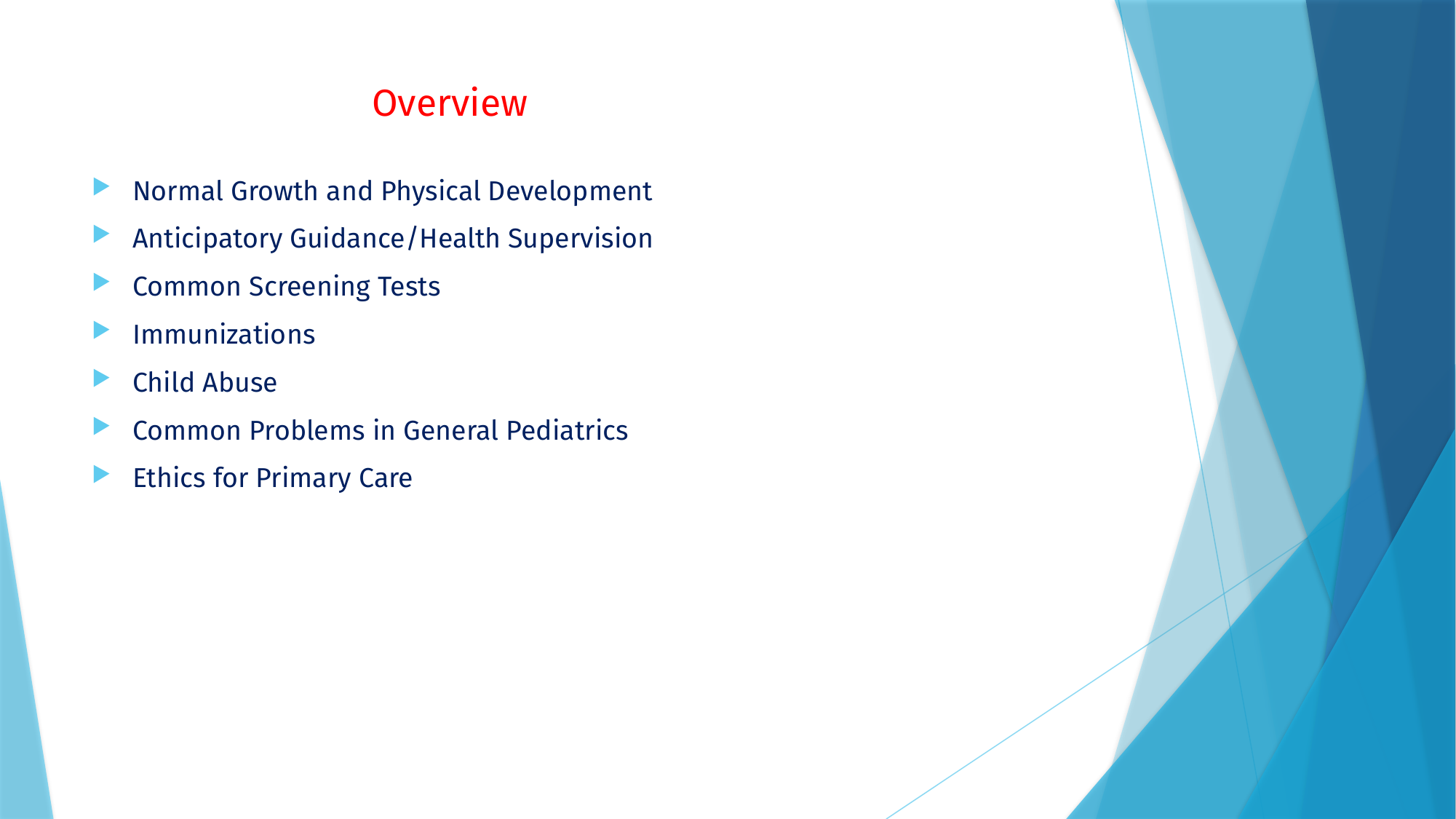

# Overview
Normal Growth and Physical Development
Anticipatory Guidance/Health Supervision
Common Screening Tests
Immunizations
Child Abuse
Common Problems in General Pediatrics
Ethics for Primary Care